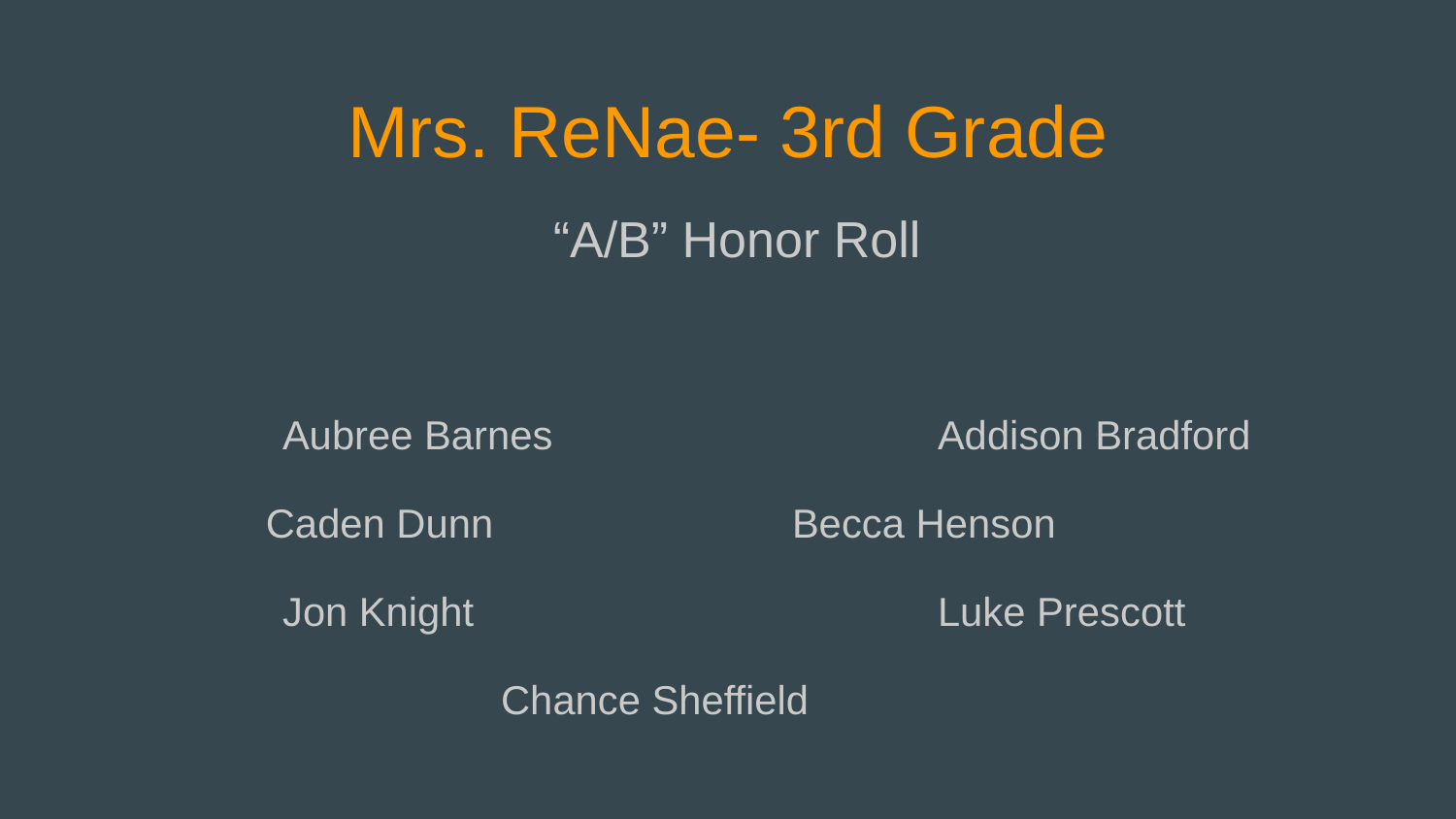

# Mrs. ReNae- 3rd Grade
“A/B” Honor Roll

Aubree Barnes			Addison Bradford
	     Caden Dunn			Becca Henson
Jon Knight				Luke Prescott
Chance Sheffield